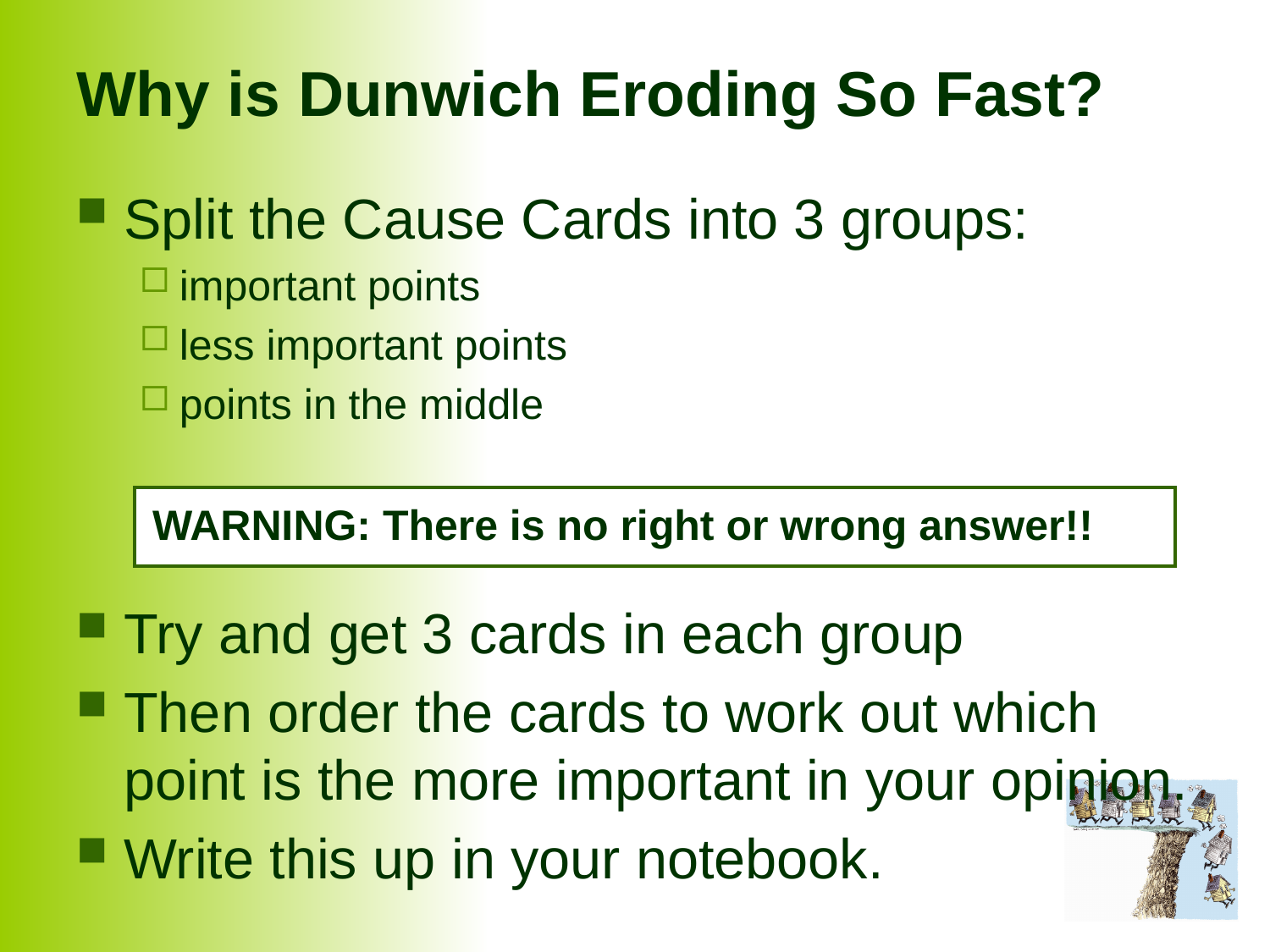

# Why is Dunwich Eroding So Fast?
Split the Cause Cards into 3 groups:
important points
less important points
points in the middle

Try and get 3 cards in each group
Then order the cards to work out which point is the more important in your opinion.
Write this up in your notebook.
WARNING: There is no right or wrong answer!!